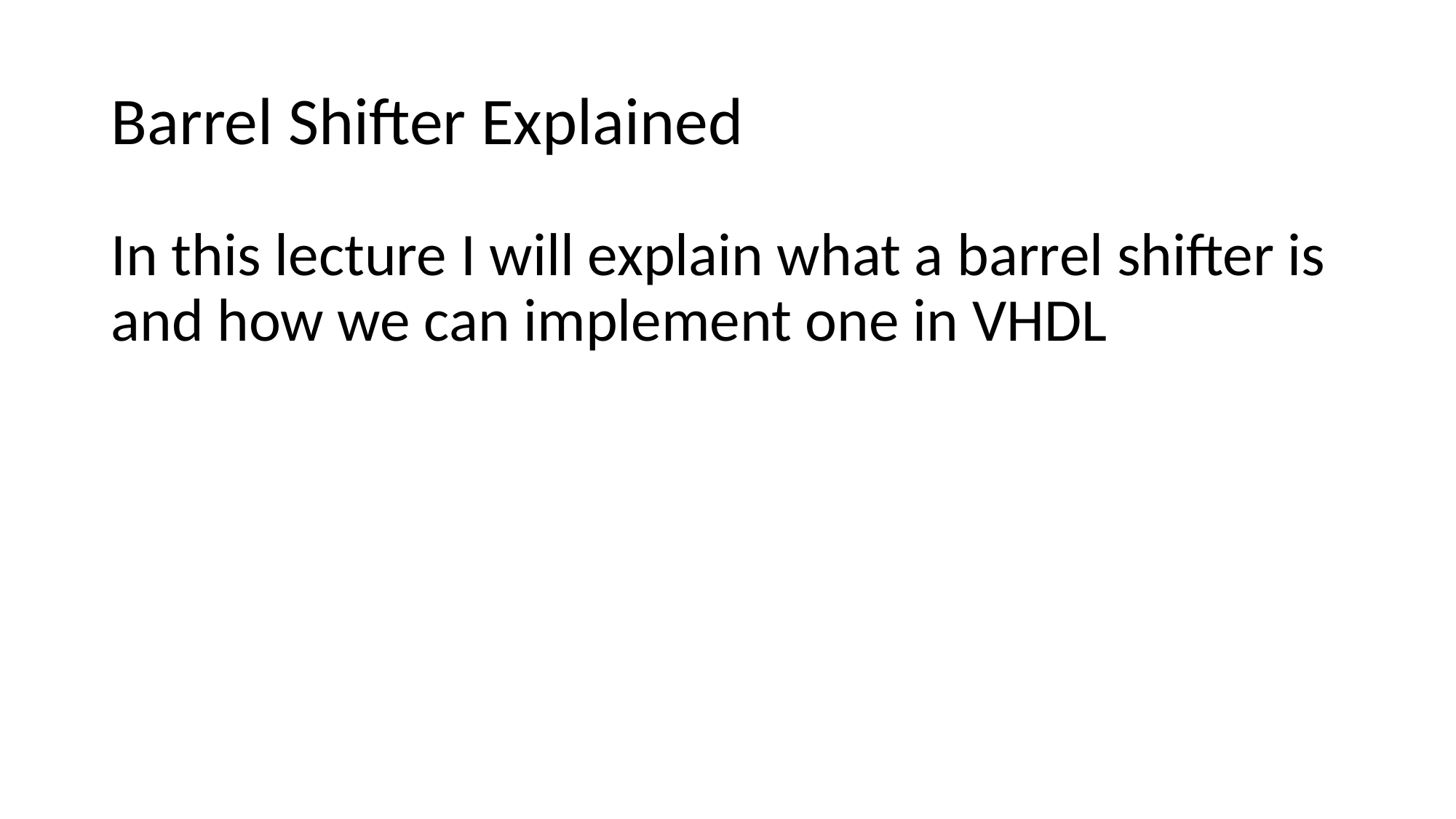

# Barrel Shifter Explained
In this lecture I will explain what a barrel shifter is and how we can implement one in VHDL